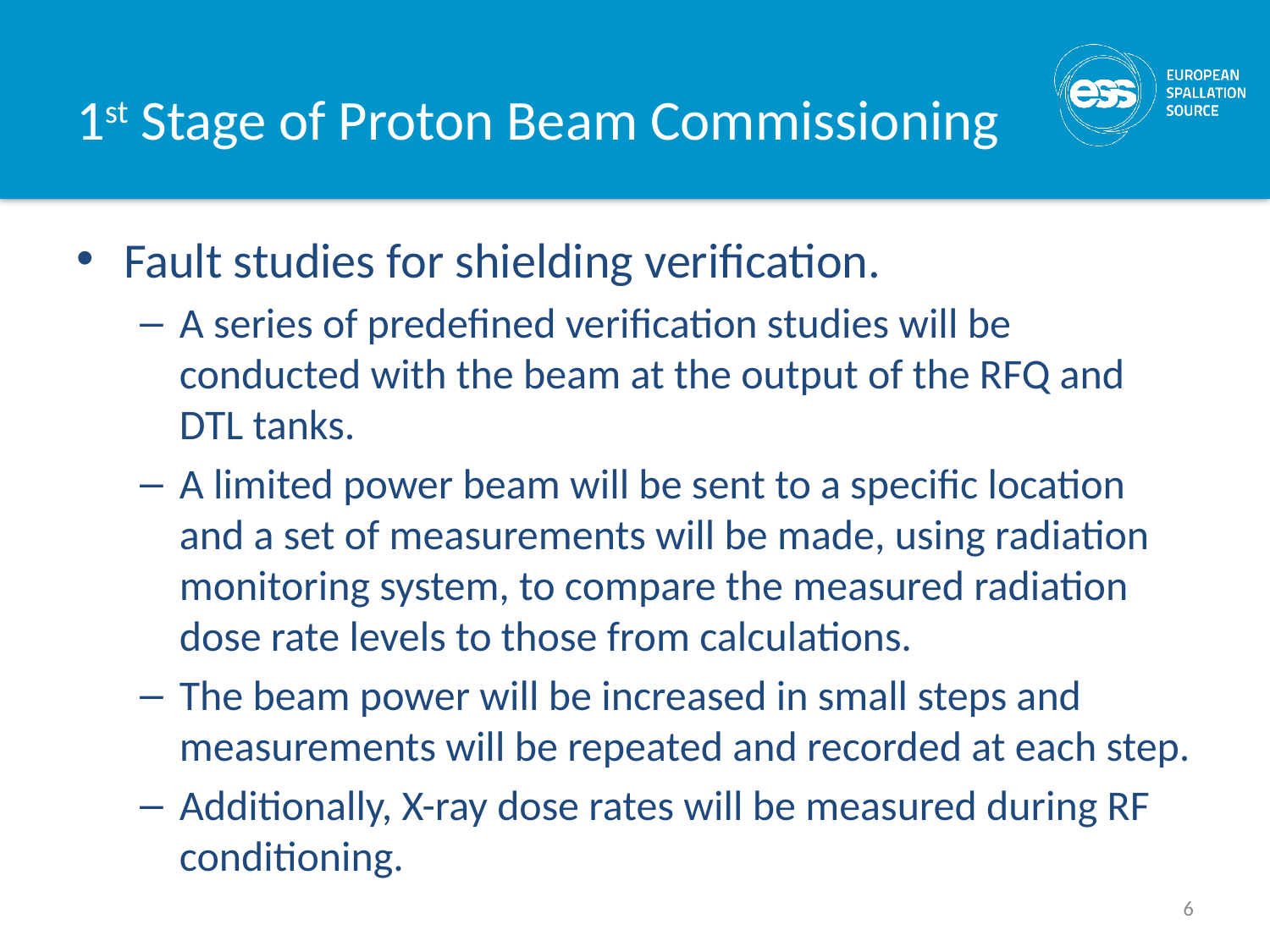

# 1st Stage of Proton Beam Commissioning
Fault studies for shielding verification.
A series of predefined verification studies will be conducted with the beam at the output of the RFQ and DTL tanks.
A limited power beam will be sent to a specific location and a set of measurements will be made, using radiation monitoring system, to compare the measured radiation dose rate levels to those from calculations.
The beam power will be increased in small steps and measurements will be repeated and recorded at each step.
Additionally, X-ray dose rates will be measured during RF conditioning.

6